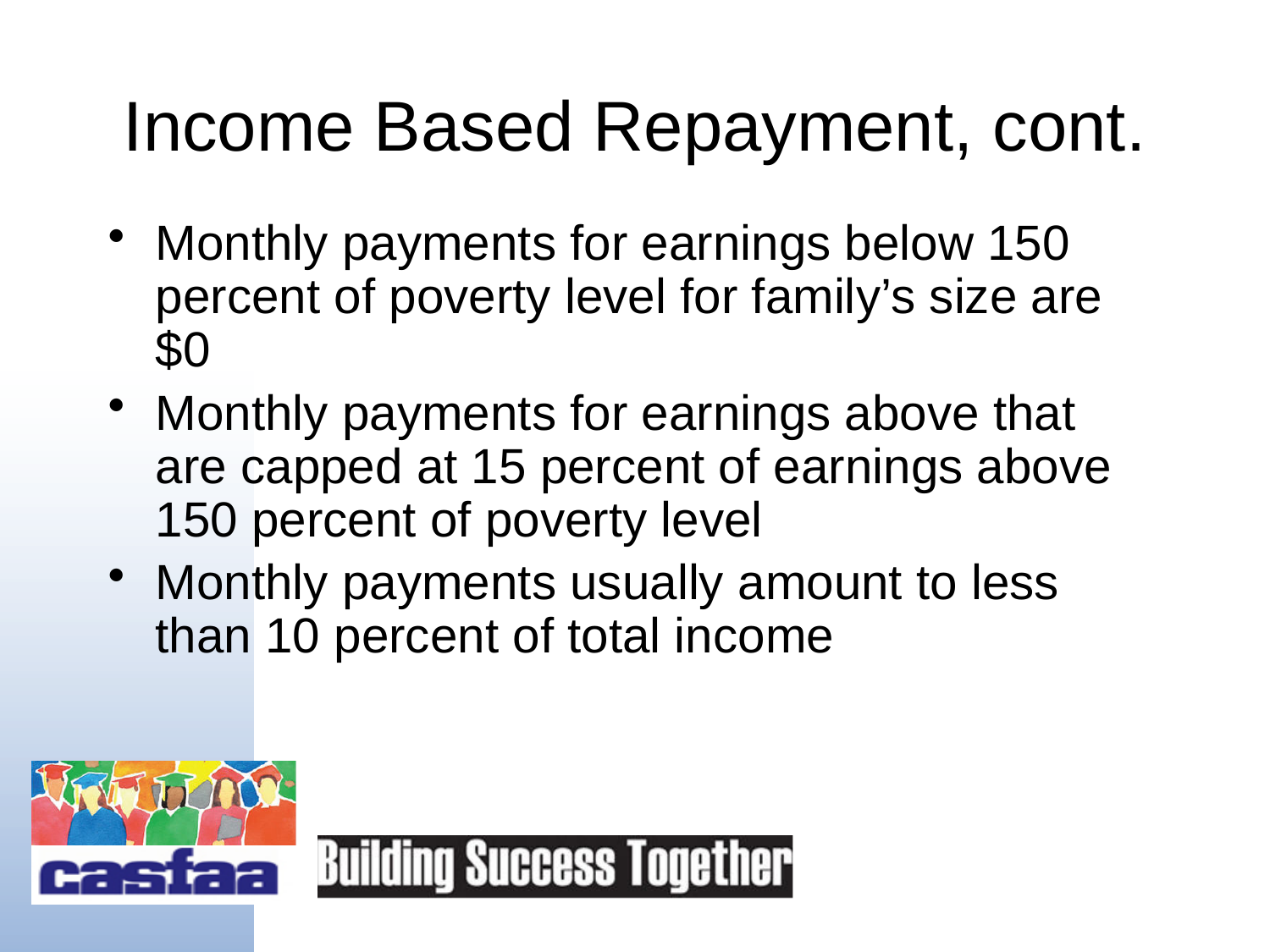

# Income Based Repayment, cont.
Monthly payments for earnings below 150 percent of poverty level for family’s size are $0
Monthly payments for earnings above that are capped at 15 percent of earnings above 150 percent of poverty level
Monthly payments usually amount to less than 10 percent of total income